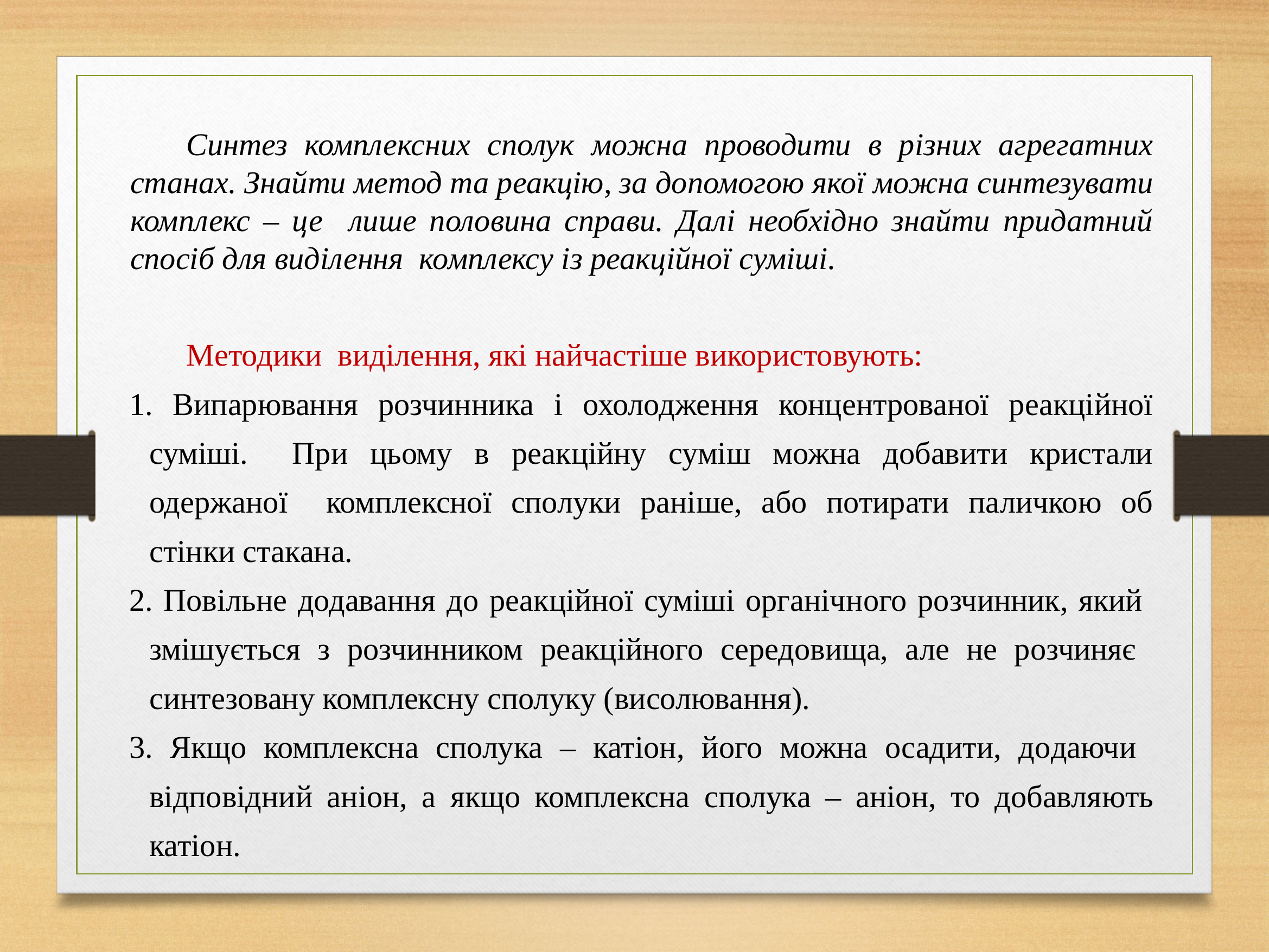

Синтез комплексних сполук можна проводити в різних агрегатних станах. Знайти метод та реакцію, за допомогою якої можна синтезувати комплекс – це  лише половина справи. Далі необхідно знайти придатний спосіб для виділення  комплексу із реакційної суміші.

Методики  виділення, які найчастіше використовують:
 Випарювання розчинника і охолодження концентрованої реакційної суміші.  При цьому в реакційну суміш можна добавити кристали одержаної  комплексної сполуки раніше, або потирати паличкою об стінки стакана.
 Повільне додавання до реакційної суміші органічного розчинник, який  змішується з розчинником реакційного середовища, але не розчиняє  синтезовану комплексну сполуку (висолювання).
 Якщо комплексна сполука – катіон, його можна осадити, додаючи  відповідний аніон, а якщо комплексна сполука – аніон, то добавляють катіон.